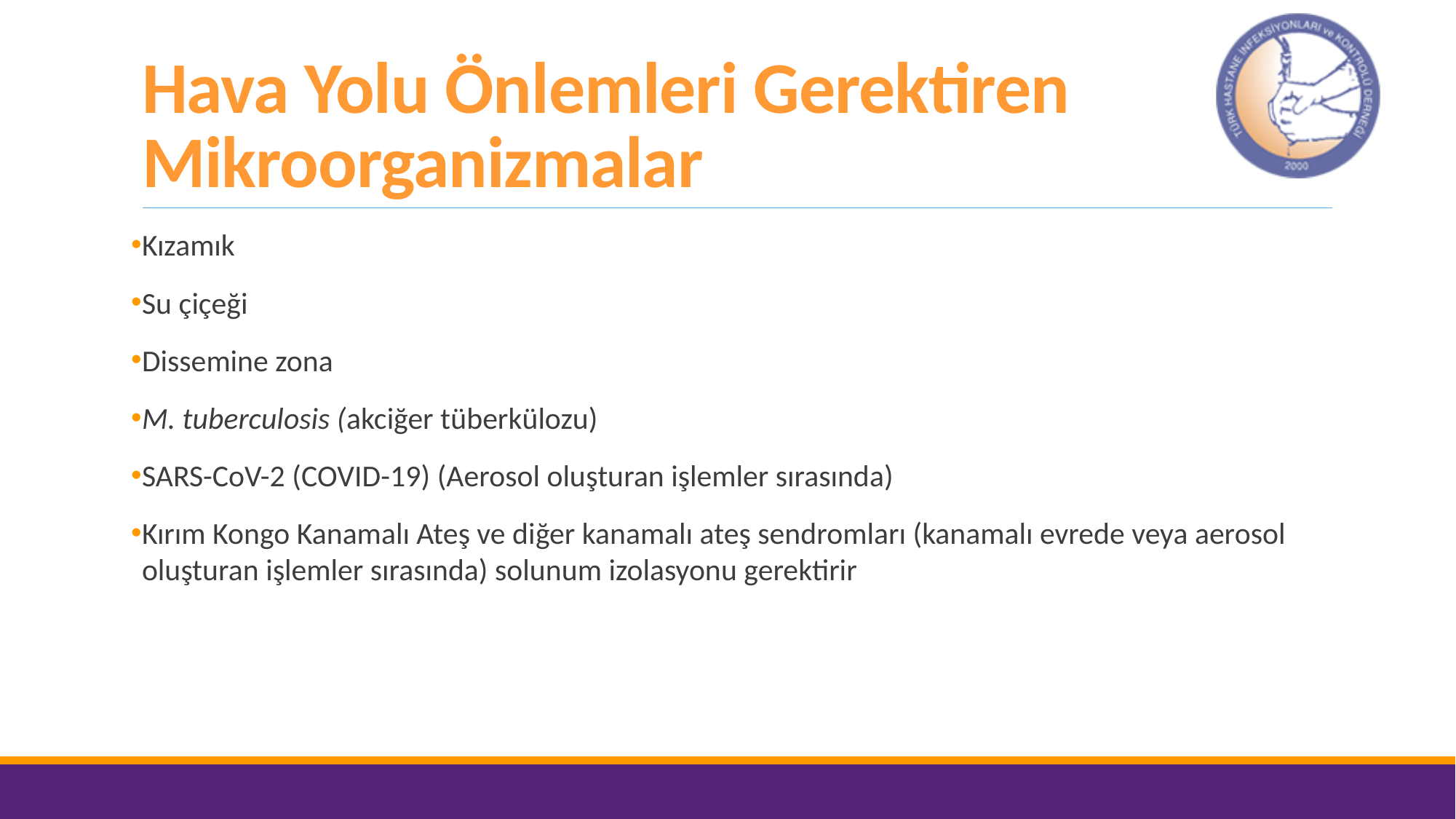

# Hava Yolu Önlemleri Gerektiren Mikroorganizmalar
Kızamık
Su çiçeği
Dissemine zona
M. tuberculosis (akciğer tüberkülozu)
SARS-CoV-2 (COVID-19) (Aerosol oluşturan işlemler sırasında)
Kırım Kongo Kanamalı Ateş ve diğer kanamalı ateş sendromları (kanamalı evrede veya aerosol oluşturan işlemler sırasında) solunum izolasyonu gerektirir